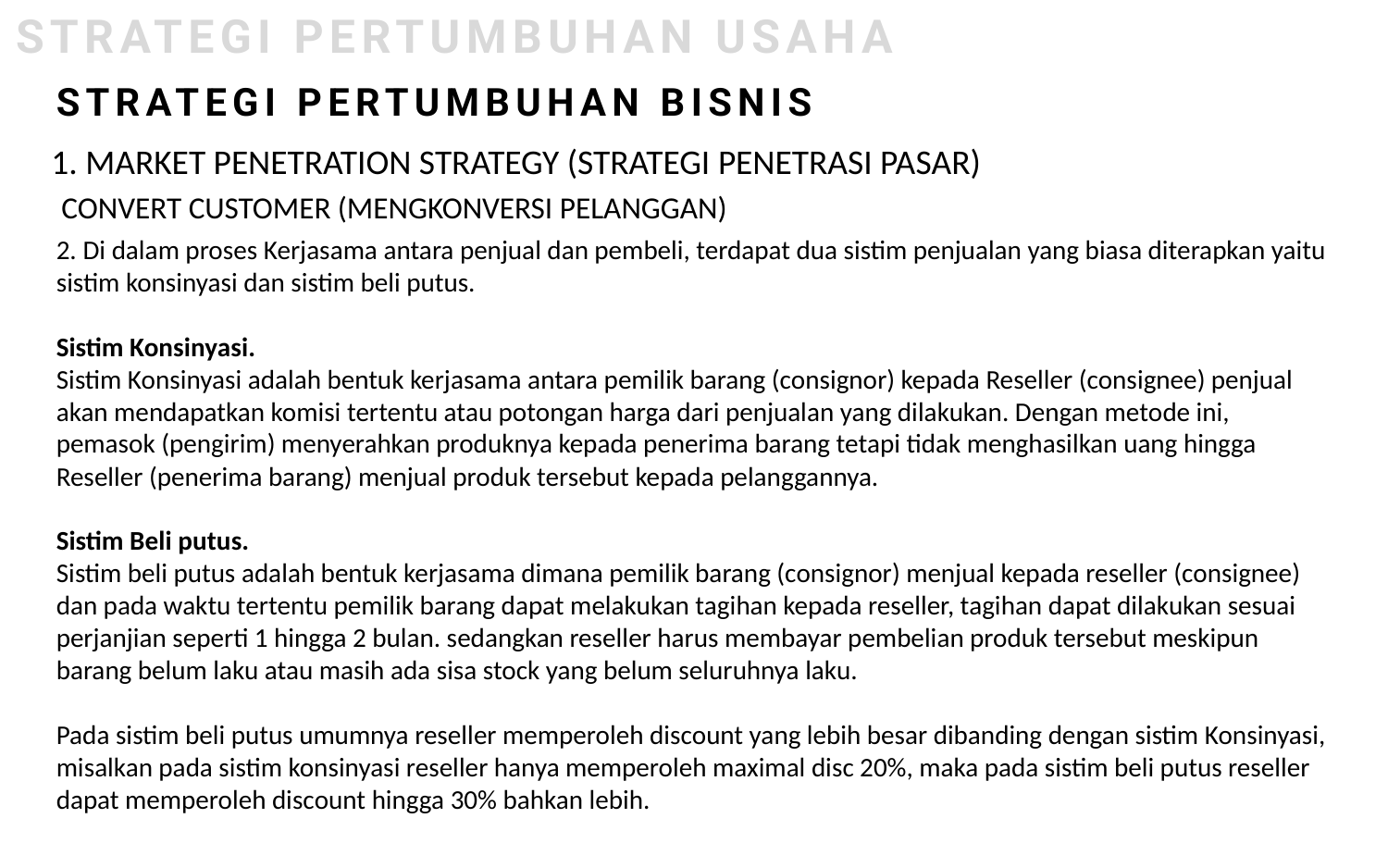

STRATEGI PERTUMBUHAN USAHA
STRATEGI PERTUMBUHAN BISNIS
1. MARKET PENETRATION STRATEGY (STRATEGI PENETRASI PASAR)
CONVERT CUSTOMER (MENGKONVERSI PELANGGAN)
2. Di dalam proses Kerjasama antara penjual dan pembeli, terdapat dua sistim penjualan yang biasa diterapkan yaitu sistim konsinyasi dan sistim beli putus.

Sistim Konsinyasi.
Sistim Konsinyasi adalah bentuk kerjasama antara pemilik barang (consignor) kepada Reseller (consignee) penjual akan mendapatkan komisi tertentu atau potongan harga dari penjualan yang dilakukan. Dengan metode ini, pemasok (pengirim) menyerahkan produknya kepada penerima barang tetapi tidak menghasilkan uang hingga Reseller (penerima barang) menjual produk tersebut kepada pelanggannya.

Sistim Beli putus.
Sistim beli putus adalah bentuk kerjasama dimana pemilik barang (consignor) menjual kepada reseller (consignee) dan pada waktu tertentu pemilik barang dapat melakukan tagihan kepada reseller, tagihan dapat dilakukan sesuai perjanjian seperti 1 hingga 2 bulan. sedangkan reseller harus membayar pembelian produk tersebut meskipun barang belum laku atau masih ada sisa stock yang belum seluruhnya laku.

Pada sistim beli putus umumnya reseller memperoleh discount yang lebih besar dibanding dengan sistim Konsinyasi, misalkan pada sistim konsinyasi reseller hanya memperoleh maximal disc 20%, maka pada sistim beli putus reseller dapat memperoleh discount hingga 30% bahkan lebih.